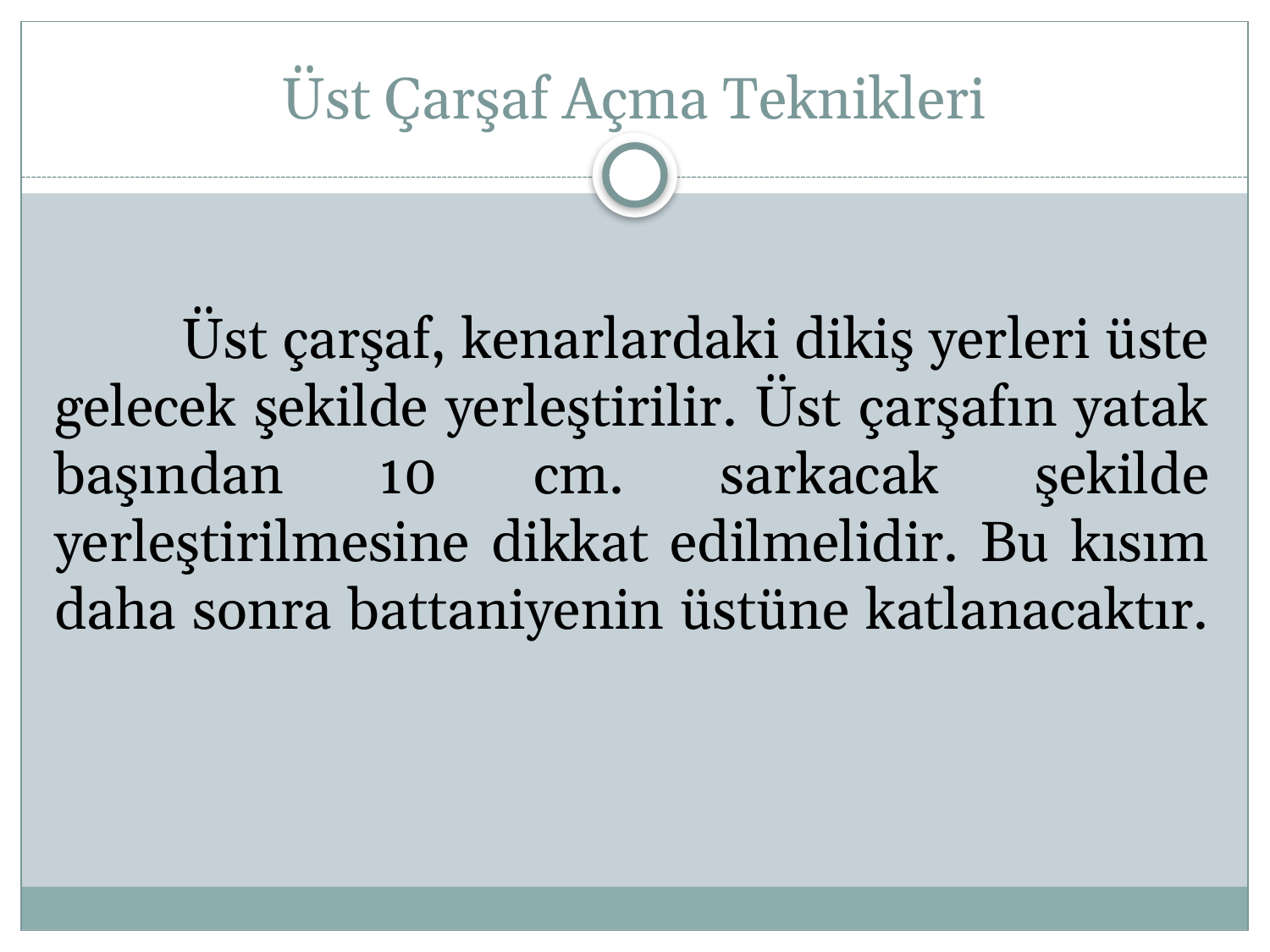

# Üst Çarşaf Açma Teknikleri
	Üst çarşaf, kenarlardaki dikiş yerleri üste gelecek şekilde yerleştirilir. Üst çarşafın yatak başından 10 cm. sarkacak şekilde yerleştirilmesine dikkat edilmelidir. Bu kısım daha sonra battaniyenin üstüne katlanacaktır.